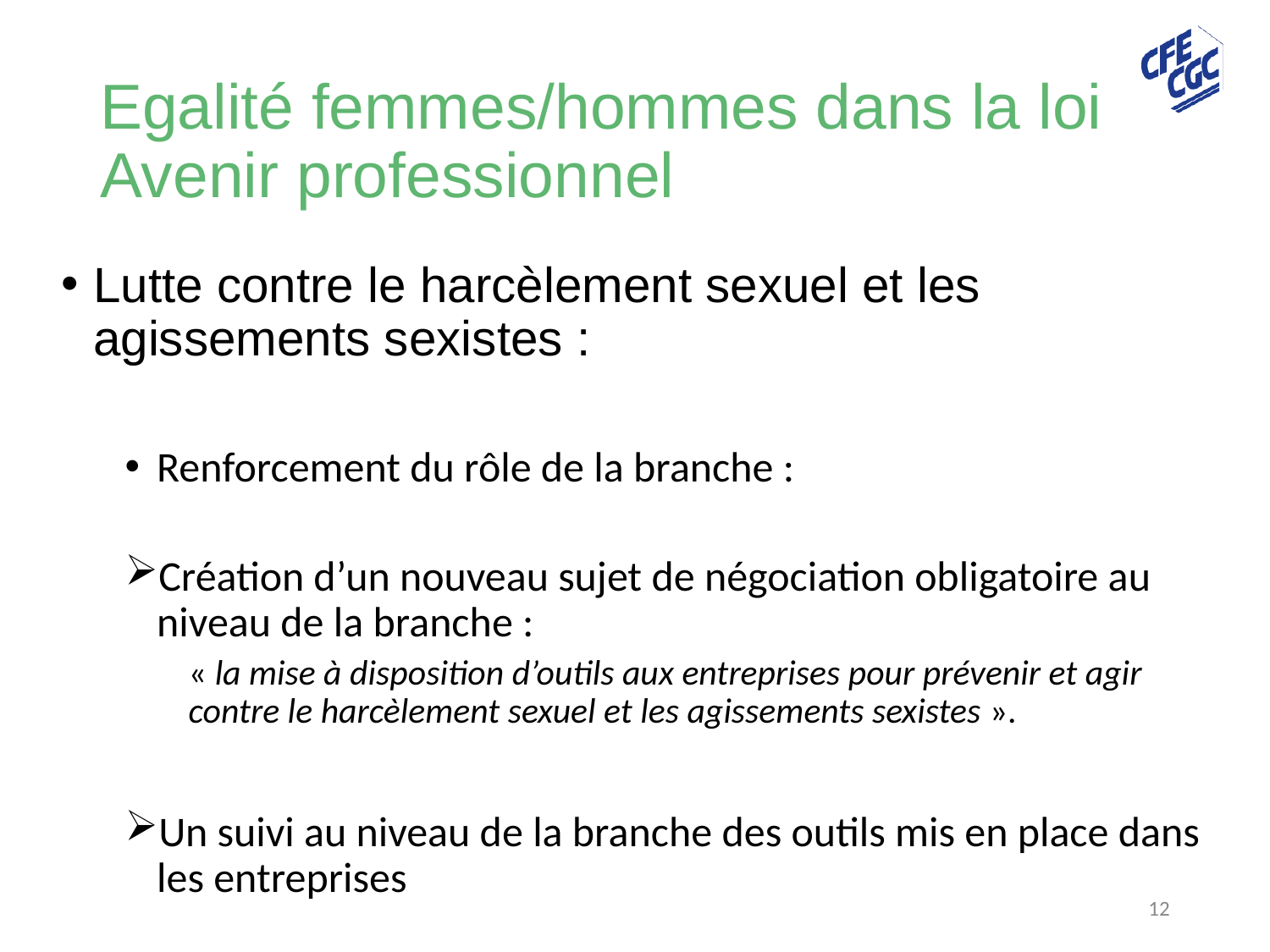

# Egalité femmes/hommes dans la loi Avenir professionnel
Lutte contre le harcèlement sexuel et les agissements sexistes :

Renforcement du rôle de la branche :

Création d’un nouveau sujet de négociation obligatoire au niveau de la branche :
« la mise à disposition d’outils aux entreprises pour prévenir et agir contre le harcèlement sexuel et les agissements sexistes ».

Un suivi au niveau de la branche des outils mis en place dans les entreprises

12